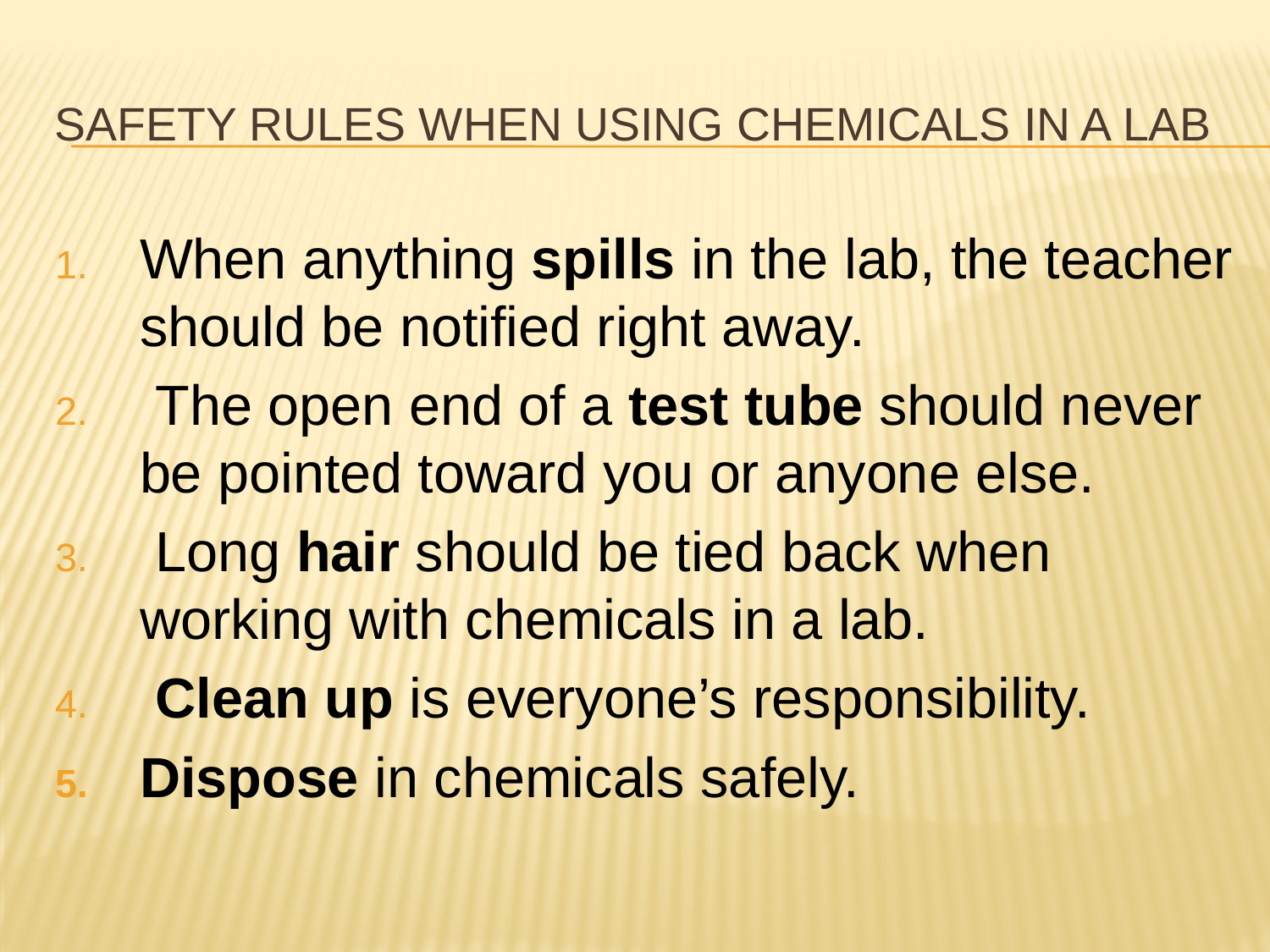

# Safety rules when using chemicals in a lab
When anything spills in the lab, the teacher should be notified right away.
 The open end of a test tube should never be pointed toward you or anyone else.
 Long hair should be tied back when working with chemicals in a lab.
 Clean up is everyone’s responsibility.
Dispose in chemicals safely.